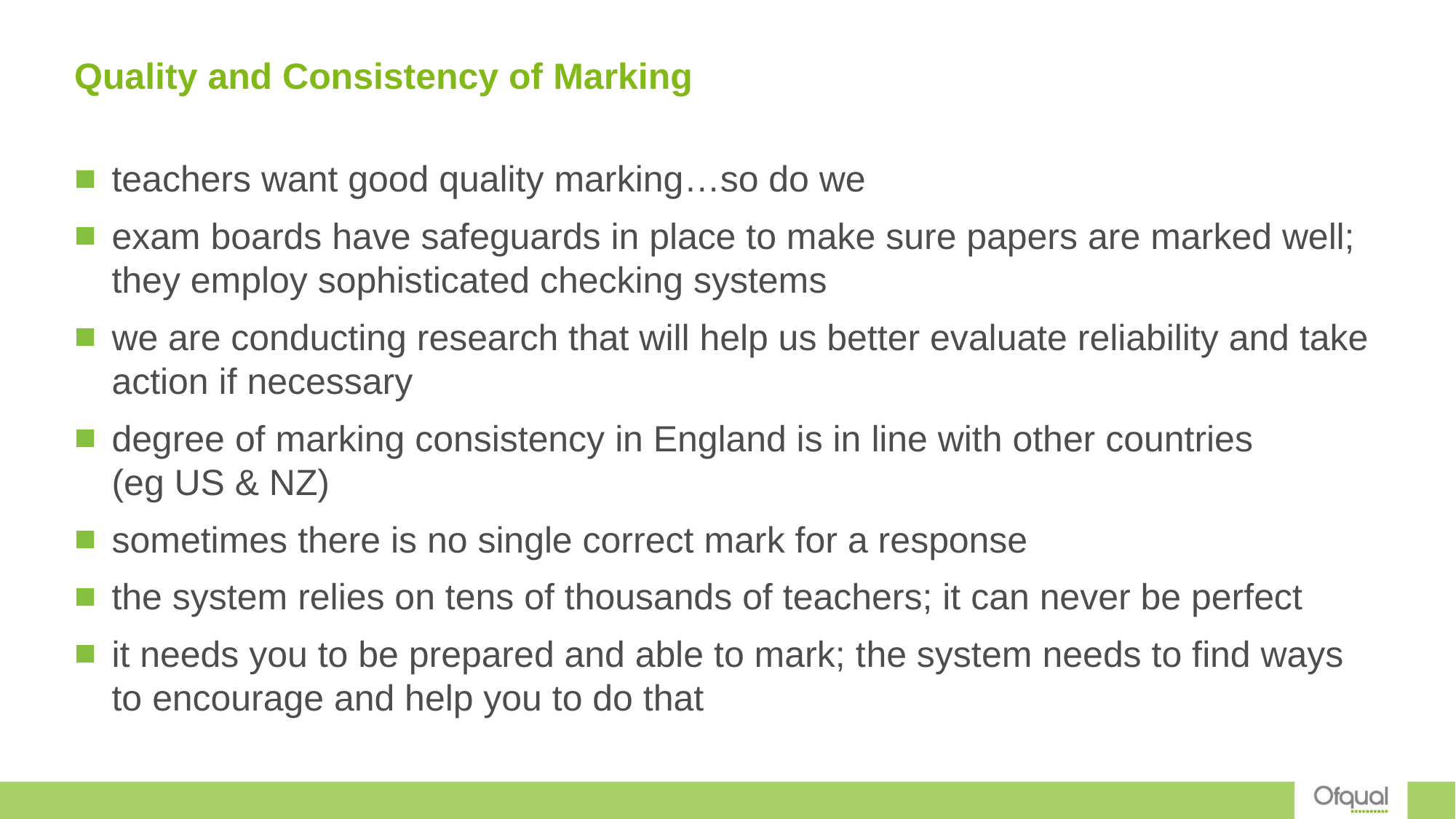

# Quality and Consistency of Marking
teachers want good quality marking…so do we
exam boards have safeguards in place to make sure papers are marked well; they employ sophisticated checking systems
we are conducting research that will help us better evaluate reliability and take  action if necessary
degree of marking consistency in England is in line with other countries         (eg US & NZ)
sometimes there is no single correct mark for a response
the system relies on tens of thousands of teachers; it can never be perfect
it needs you to be prepared and able to mark; the system needs to find ways to encourage and help you to do that